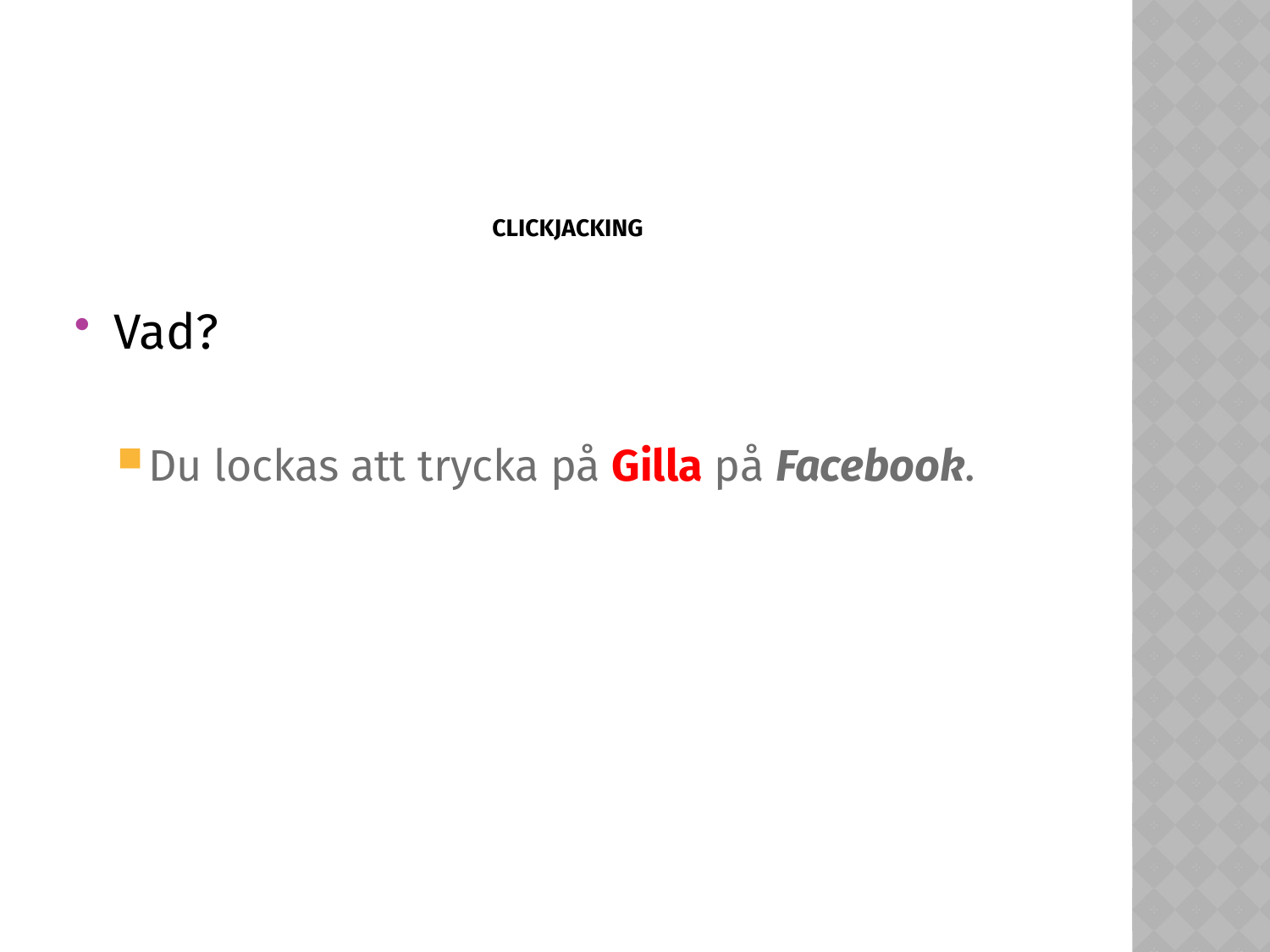

# Clickjacking

Vad?

Du lockas att trycka på Gilla på Facebook.